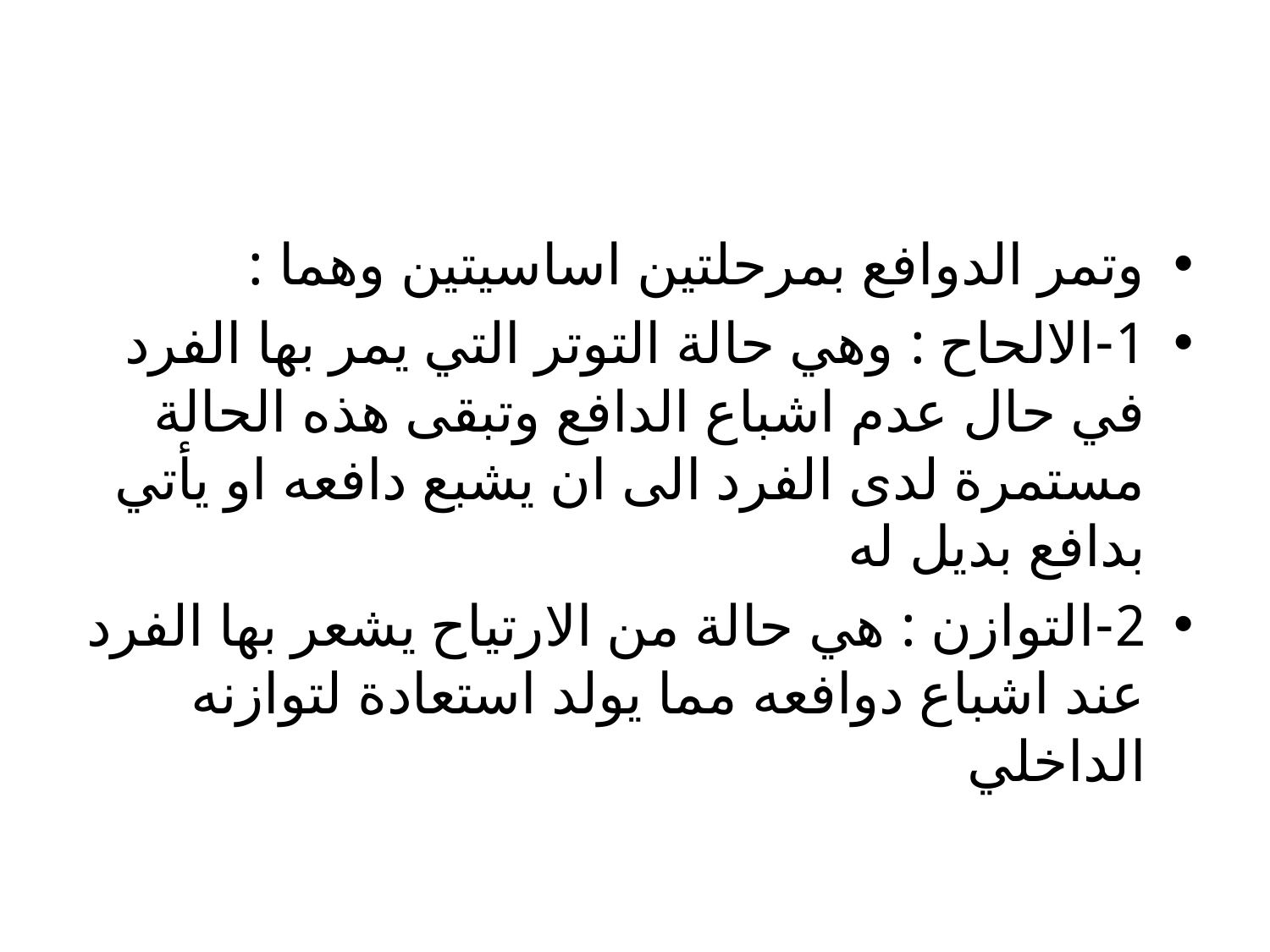

#
وتمر الدوافع بمرحلتين اساسيتين وهما :
1-الالحاح : وهي حالة التوتر التي يمر بها الفرد في حال عدم اشباع الدافع وتبقى هذه الحالة مستمرة لدى الفرد الى ان يشبع دافعه او يأتي بدافع بديل له
2-التوازن : هي حالة من الارتياح يشعر بها الفرد عند اشباع دوافعه مما يولد استعادة لتوازنه الداخلي